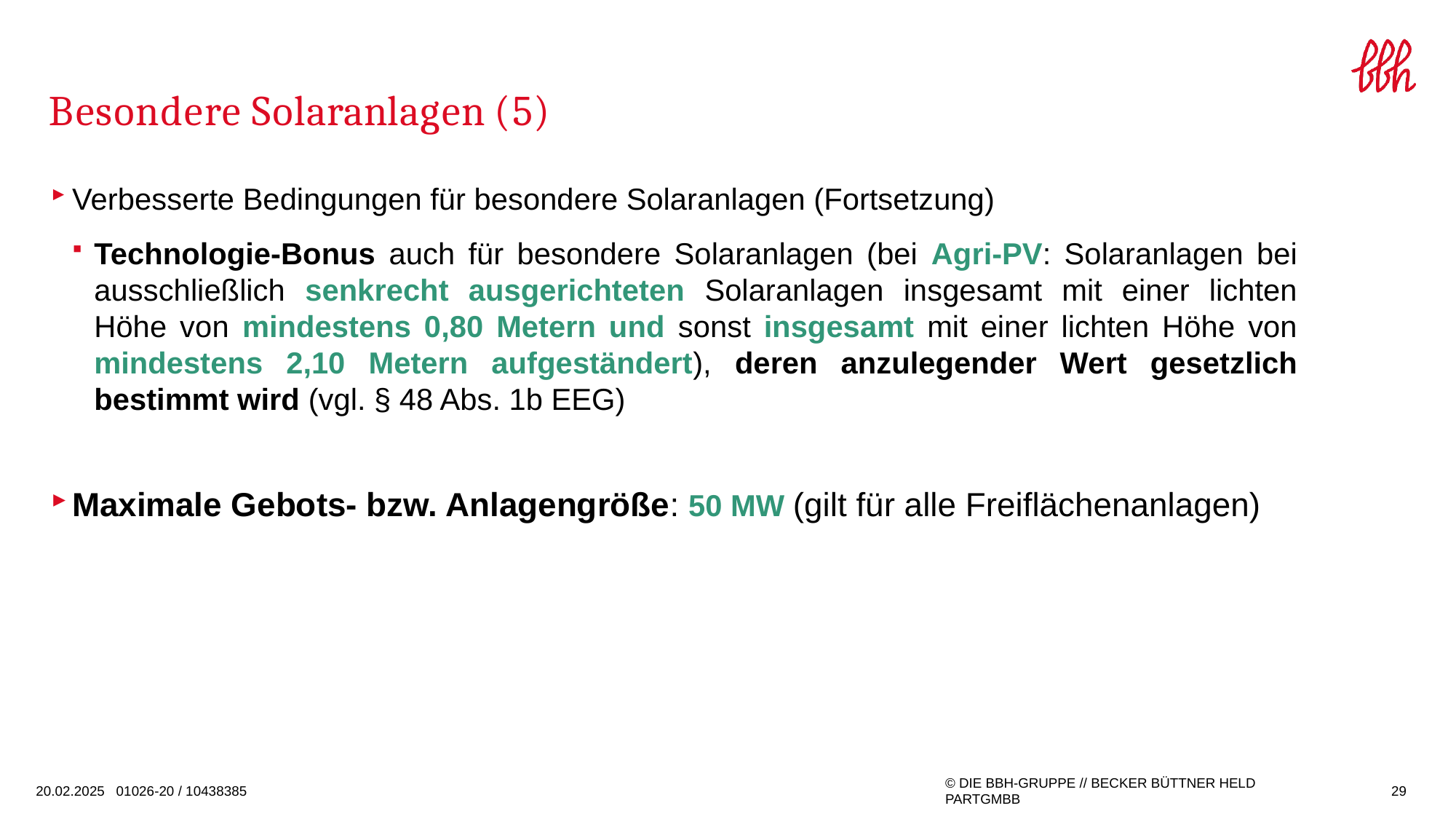

# Besondere Solaranlagen (5)
Verbesserte Bedingungen für besondere Solaranlagen (Fortsetzung)
Technologie-Bonus auch für besondere Solaranlagen (bei Agri-PV: Solaranlagen bei ausschließlich senkrecht ausgerichteten Solaranlagen insgesamt mit einer lichten Höhe von mindestens 0,80 Metern und sonst insgesamt mit einer lichten Höhe von mindestens 2,10 Metern aufgeständert), deren anzulegender Wert gesetzlich bestimmt wird (vgl. § 48 Abs. 1b EEG)

Maximale Gebots- bzw. Anlagengröße: 50 MW (gilt für alle Freiflächenanlagen)